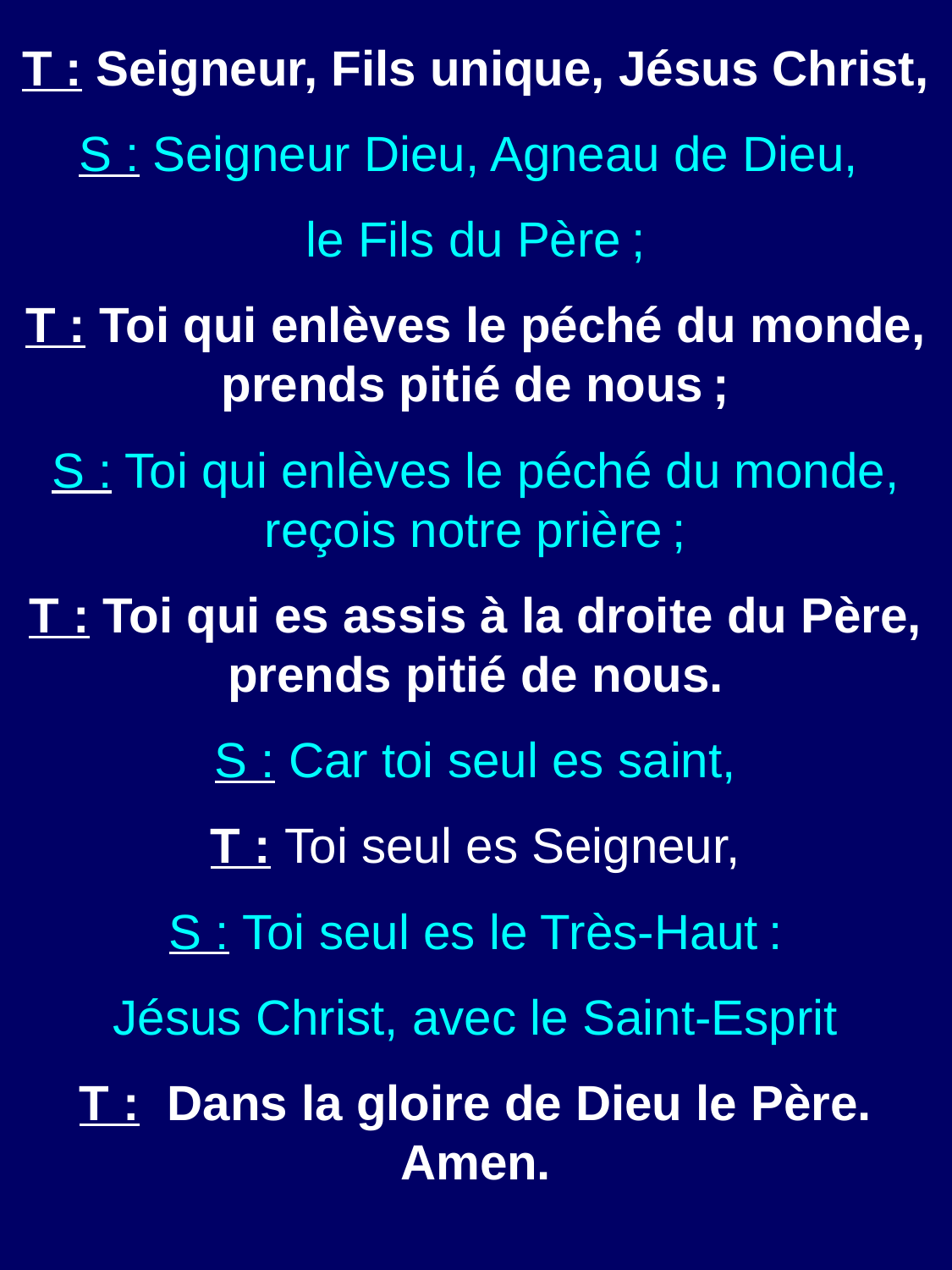

T : Seigneur, Fils unique, Jésus Christ,
S : Seigneur Dieu, Agneau de Dieu,
le Fils du Père ;
T : Toi qui enlèves le péché du monde, prends pitié de nous ;
S : Toi qui enlèves le péché du monde,
reçois notre prière ;
T : Toi qui es assis à la droite du Père, prends pitié de nous.
S : Car toi seul es saint,
T : Toi seul es Seigneur,
S : Toi seul es le Très-Haut :
Jésus Christ, avec le Saint-Esprit
T :  Dans la gloire de Dieu le Père. Amen.